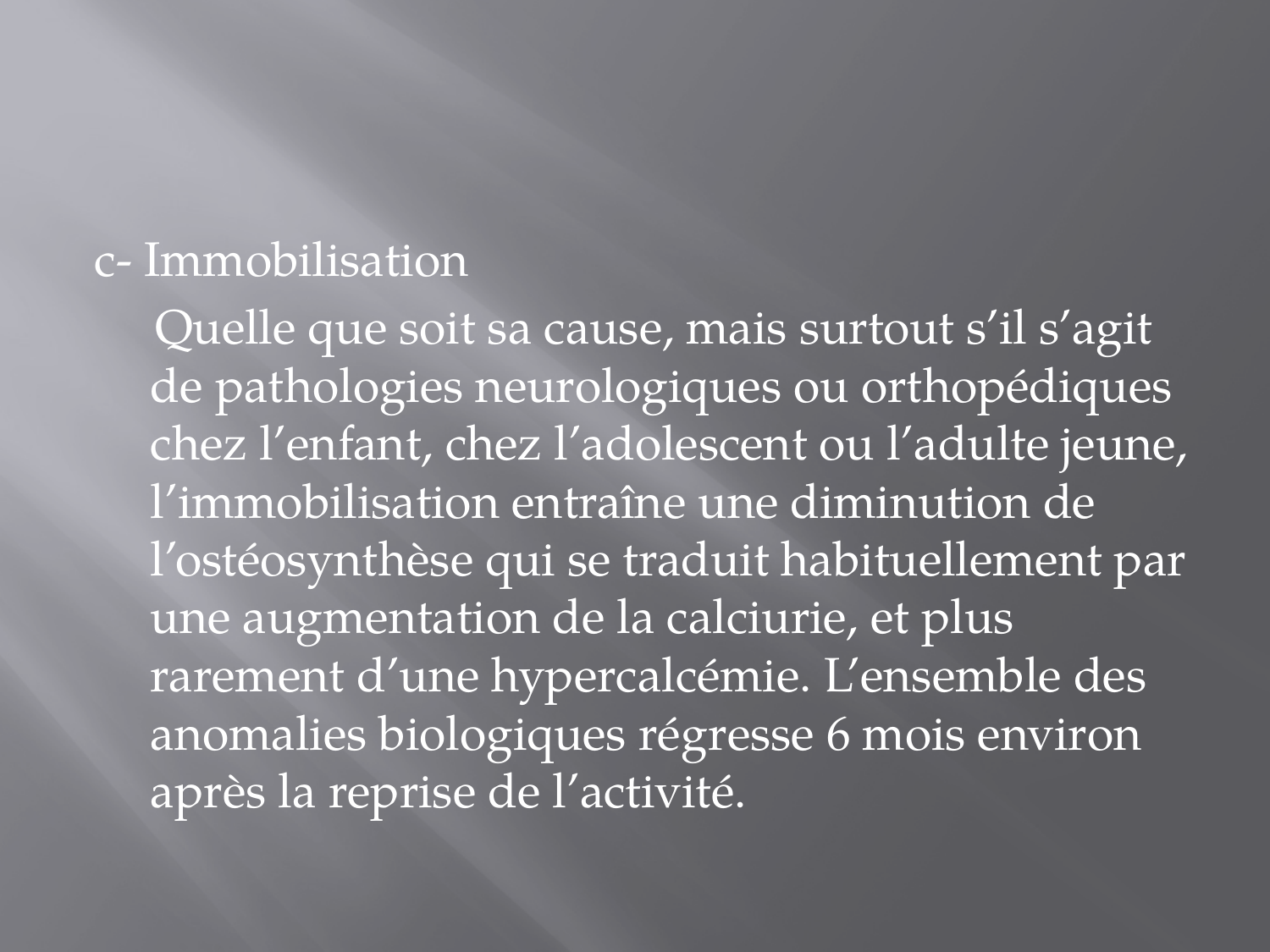

#
c- Immobilisation
     Quelle que soit sa cause, mais surtout s’il s’agit de pathologies neurologiques ou orthopédiques chez l’enfant, chez l’adolescent ou l’adulte jeune, l’immobilisation entraîne une diminution de l’ostéosynthèse qui se traduit habituellement par une augmentation de la calciurie, et plus rarement d’une hypercalcémie. L’ensemble des anomalies biologiques régresse 6 mois environ après la reprise de l’activité.